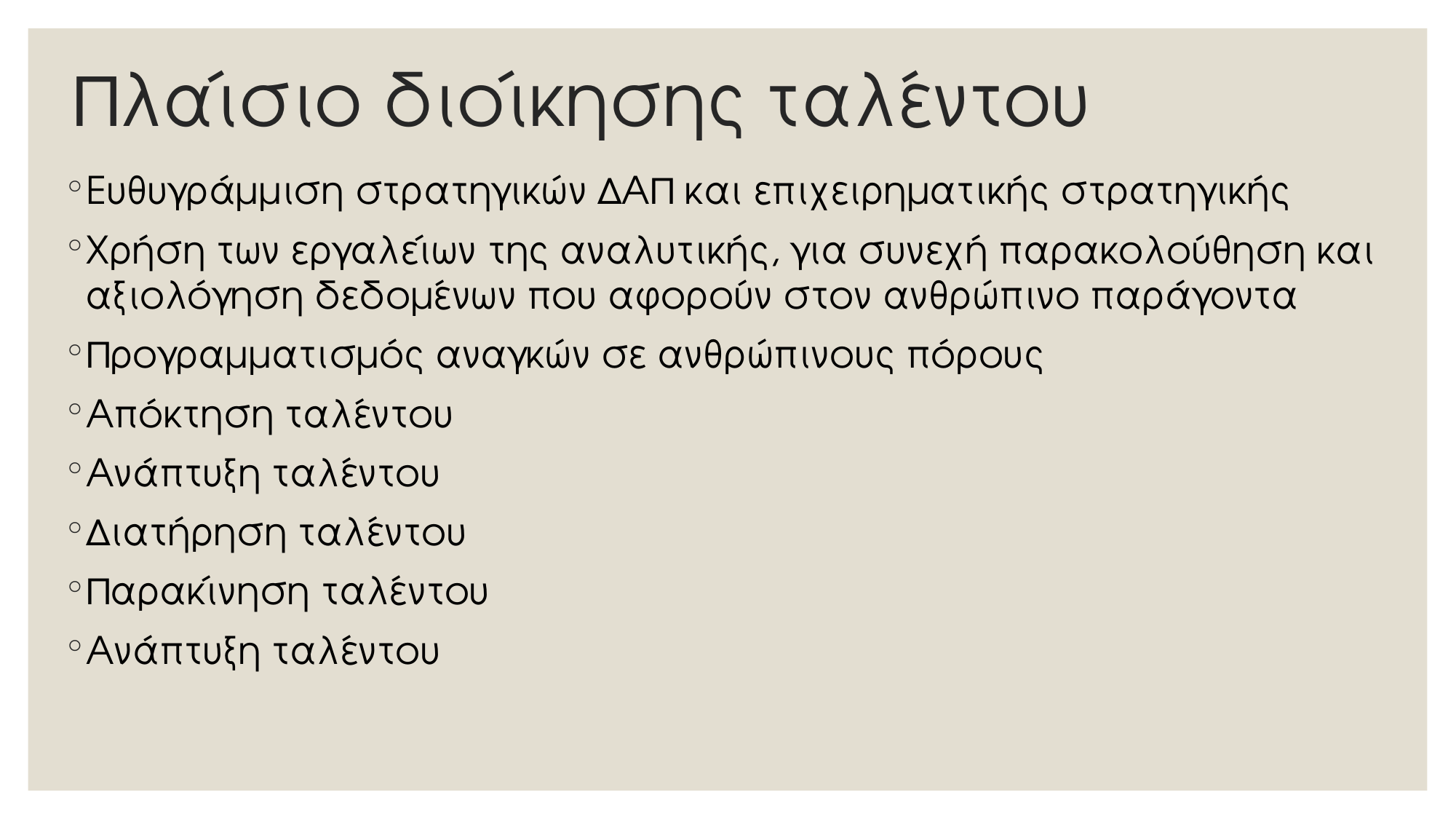

# Πλαίσιο διοίκησης ταλέντου
Ευθυγράμμιση στρατηγικών ΔΑΠ και επιχειρηματικής στρατηγικής
Χρήση των εργαλείων της αναλυτικής, για συνεχή παρακολούθηση και αξιολόγηση δεδομένων που αφορούν στον ανθρώπινο παράγοντα
Προγραμματισμός αναγκών σε ανθρώπινους πόρους
Απόκτηση ταλέντου
Ανάπτυξη ταλέντου
Διατήρηση ταλέντου
Παρακίνηση ταλέντου
Ανάπτυξη ταλέντου